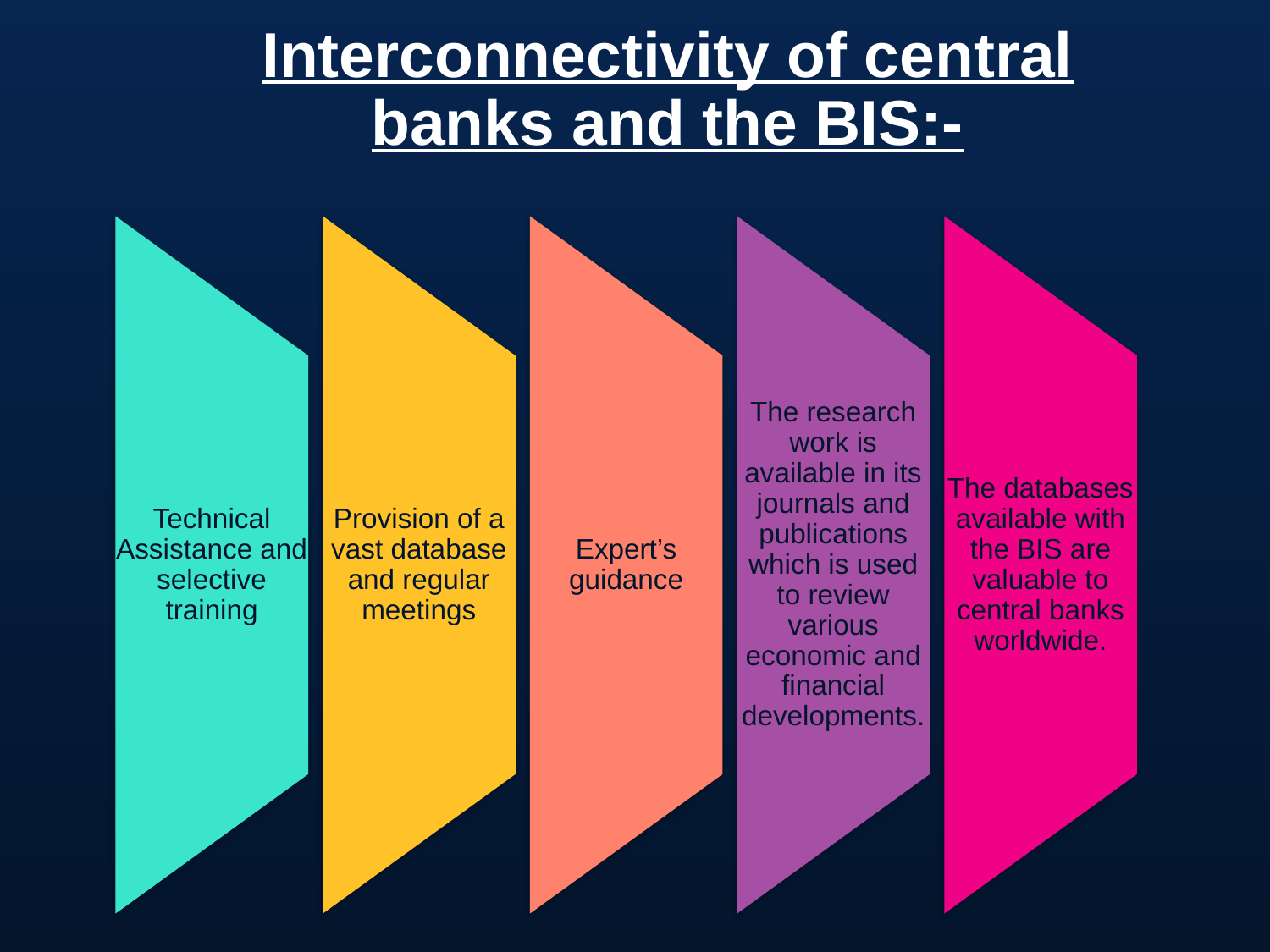

Interconnectivity of central banks and the BIS:-
Technical Assistance and selective training
Provision of a vast database and regular meetings
Expert’s guidance
The research work is available in its journals and publications which is used to review various economic and financial developments.
The databases available with the BIS are valuable to central banks worldwide.